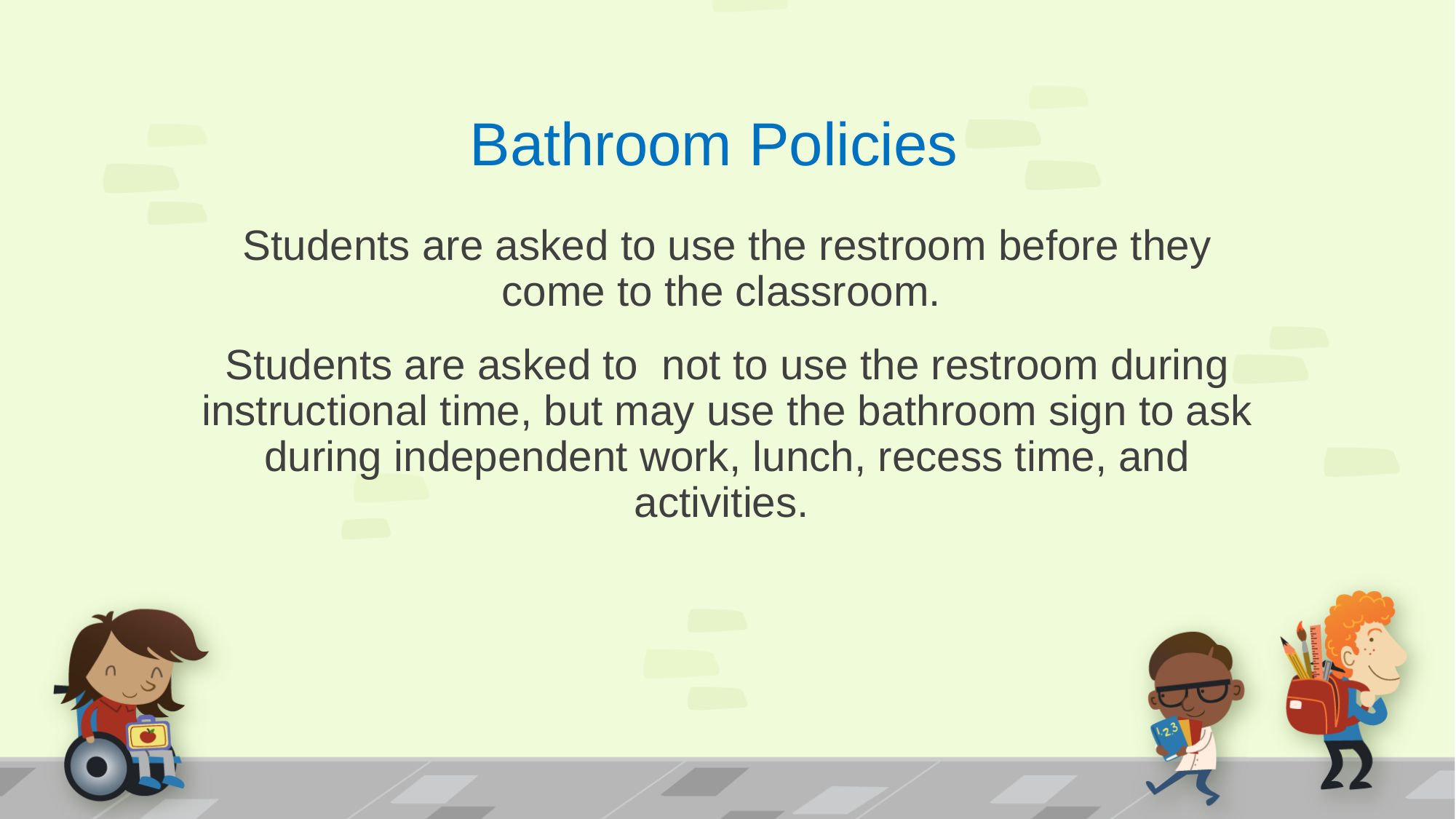

# Bathroom Policies
Students are asked to use the restroom before they come to the classroom.
Students are asked to  not to use the restroom during instructional time, but may use the bathroom sign to ask during independent work, lunch, recess time, and activities.